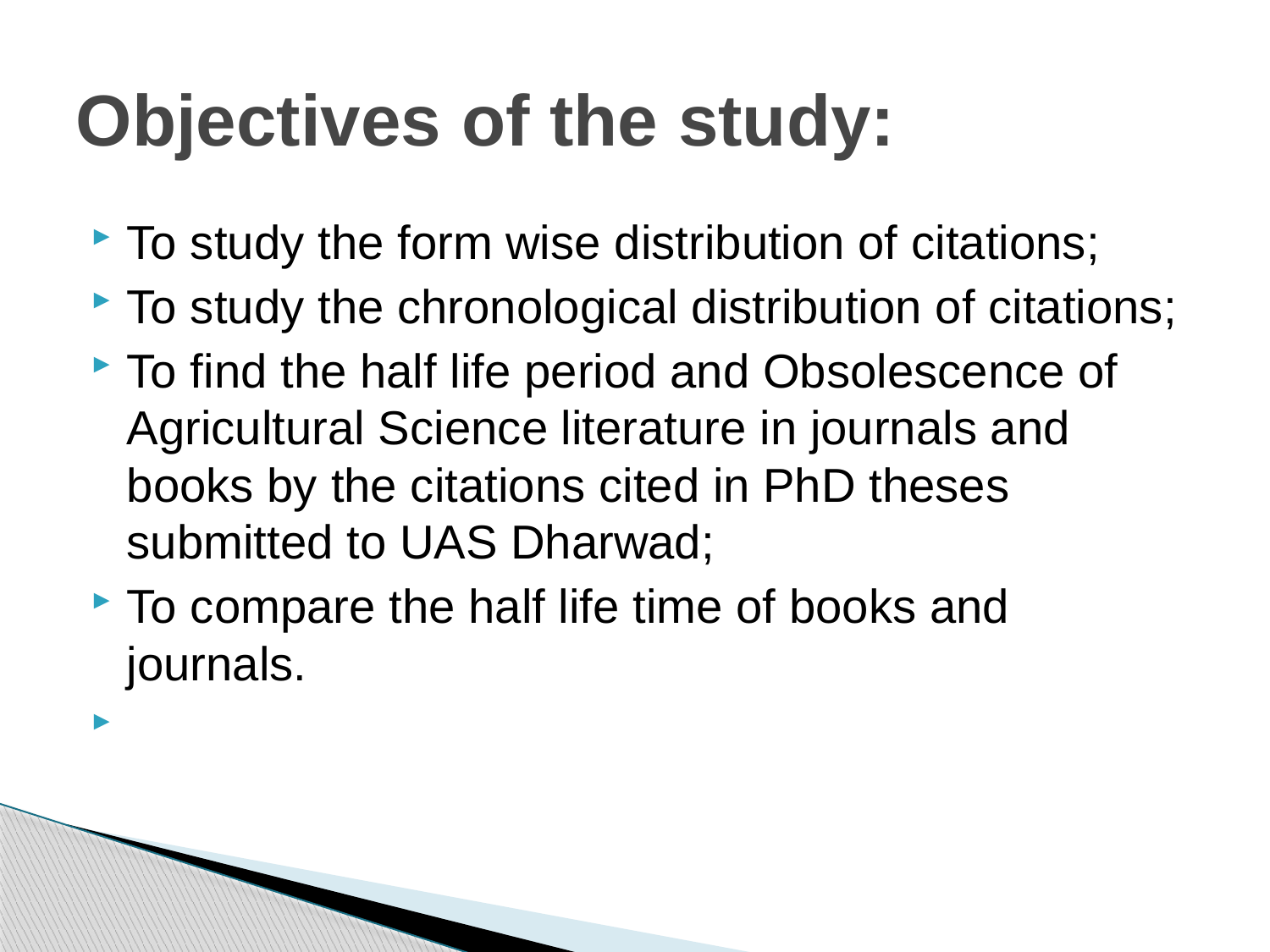

# Objectives of the study:
To study the form wise distribution of citations;
To study the chronological distribution of citations;
To find the half life period and Obsolescence of Agricultural Science literature in journals and books by the citations cited in PhD theses submitted to UAS Dharwad;
To compare the half life time of books and journals.